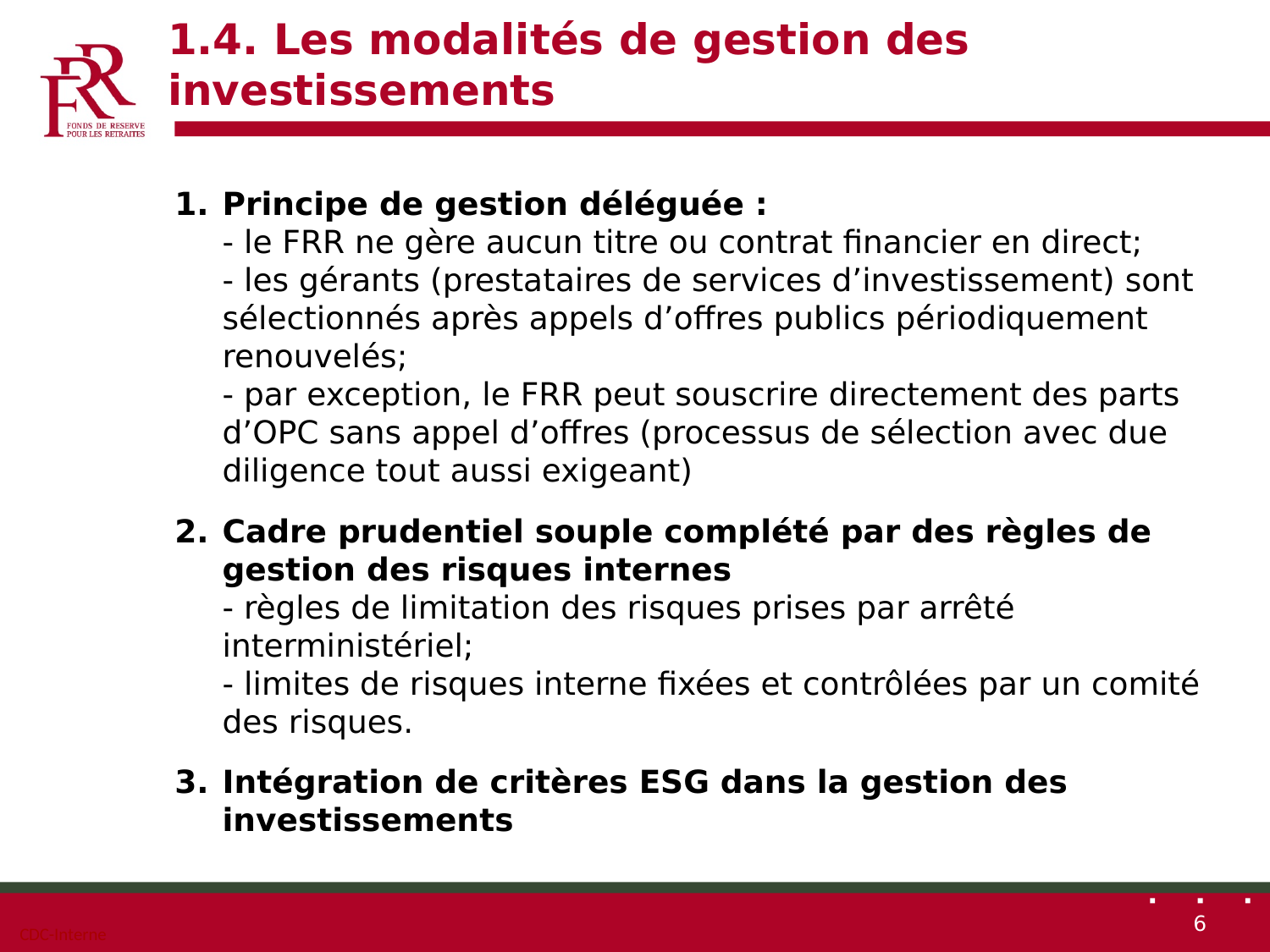

# 1.4. Les modalités de gestion des investissements
Principe de gestion déléguée :
- le FRR ne gère aucun titre ou contrat financier en direct;
- les gérants (prestataires de services d’investissement) sont sélectionnés après appels d’offres publics périodiquement renouvelés;
- par exception, le FRR peut souscrire directement des parts d’OPC sans appel d’offres (processus de sélection avec due diligence tout aussi exigeant)
Cadre prudentiel souple complété par des règles de gestion des risques internes
- règles de limitation des risques prises par arrêté interministériel;
- limites de risques interne fixées et contrôlées par un comité des risques.
Intégration de critères ESG dans la gestion des investissements
6